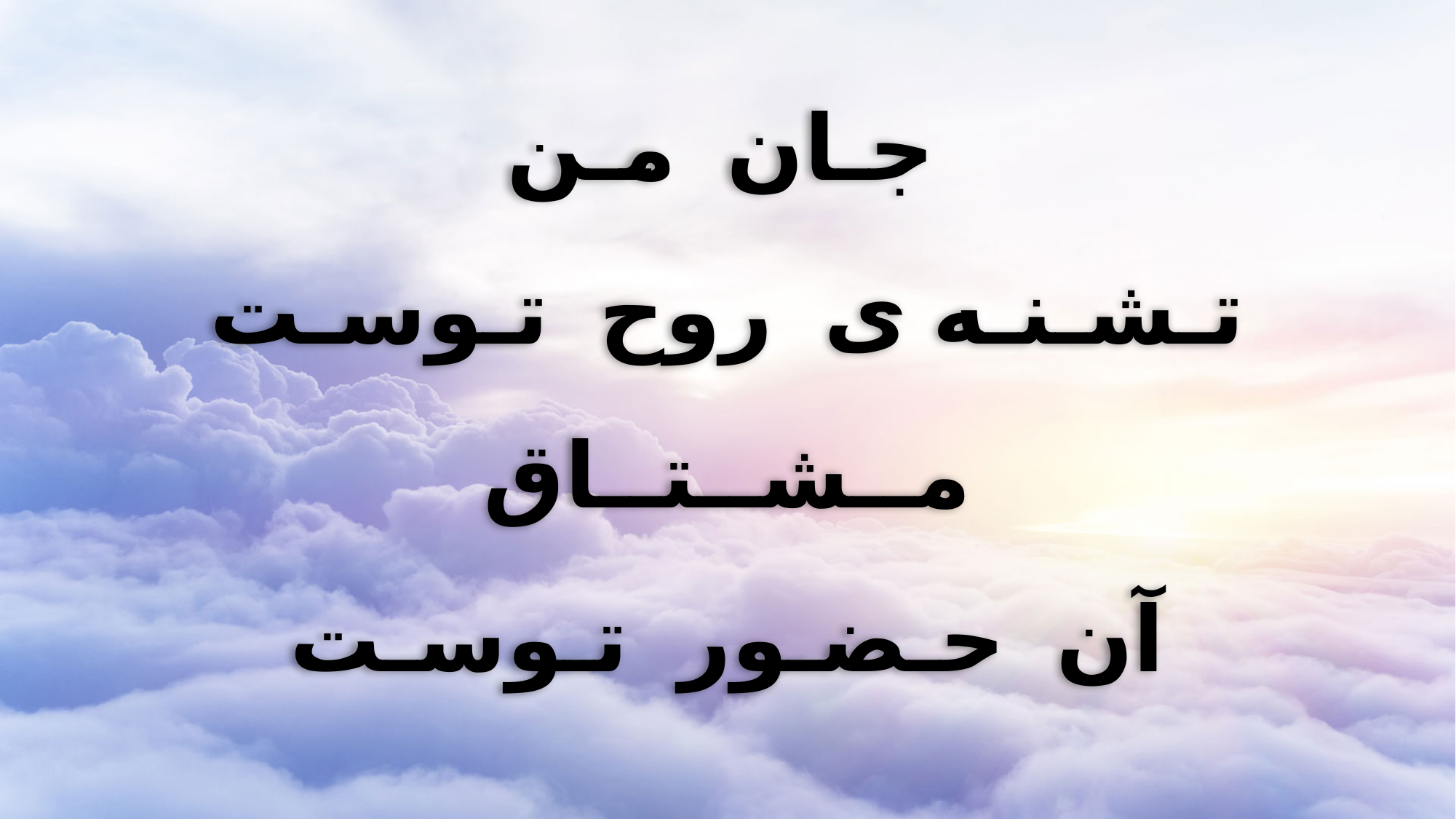

جـان  مـن
تـشـنـه ی  روح  تـوسـت
مــشــتــاق
آن  حـضـور  تـوسـت